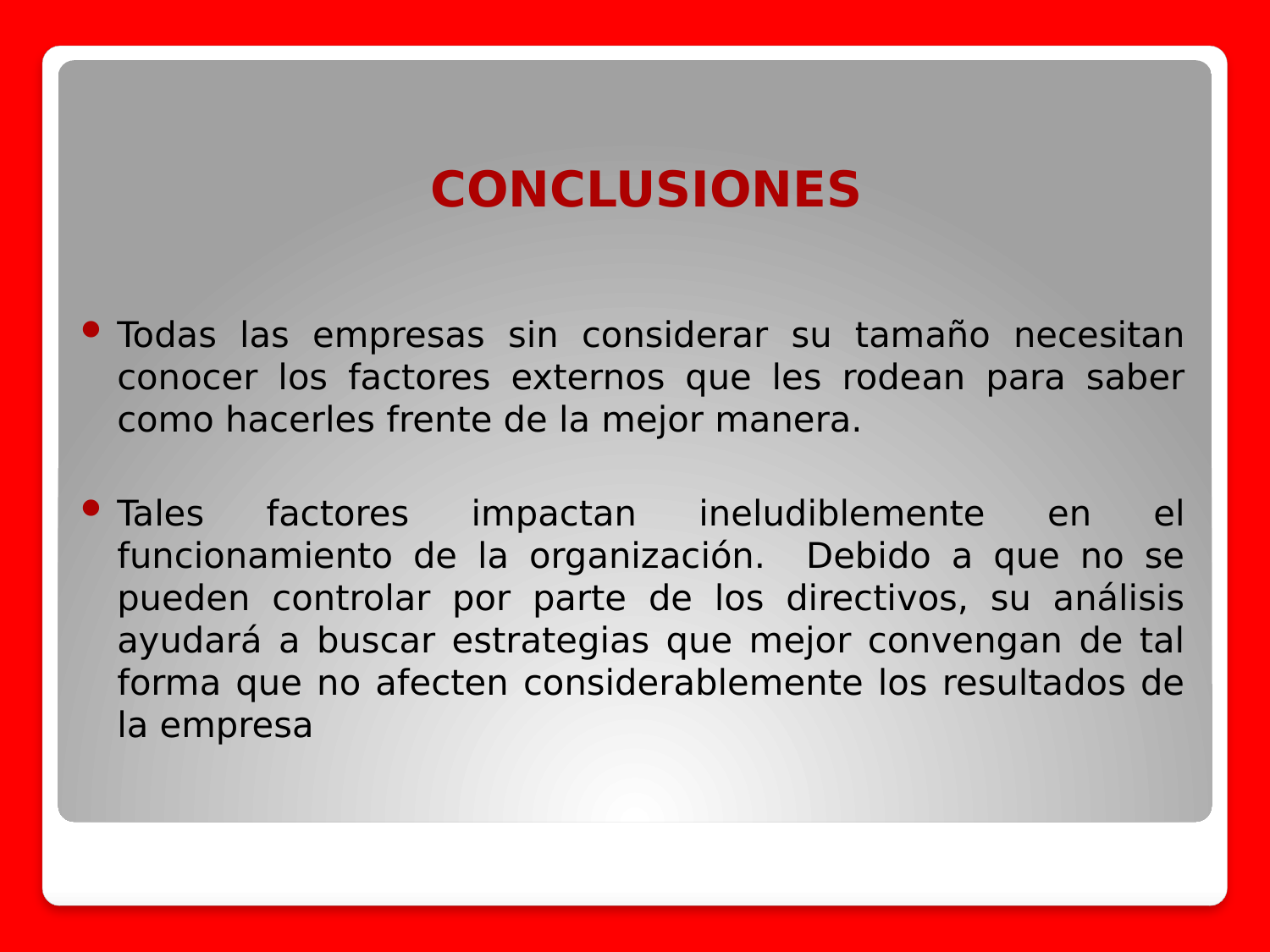

# CONCLUSIONES
Todas las empresas sin considerar su tamaño necesitan conocer los factores externos que les rodean para saber como hacerles frente de la mejor manera.

Tales factores impactan ineludiblemente en el funcionamiento de la organización.  Debido a que no se pueden controlar por parte de los directivos, su análisis ayudará a buscar estrategias que mejor convengan de tal forma que no afecten considerablemente los resultados de la empresa